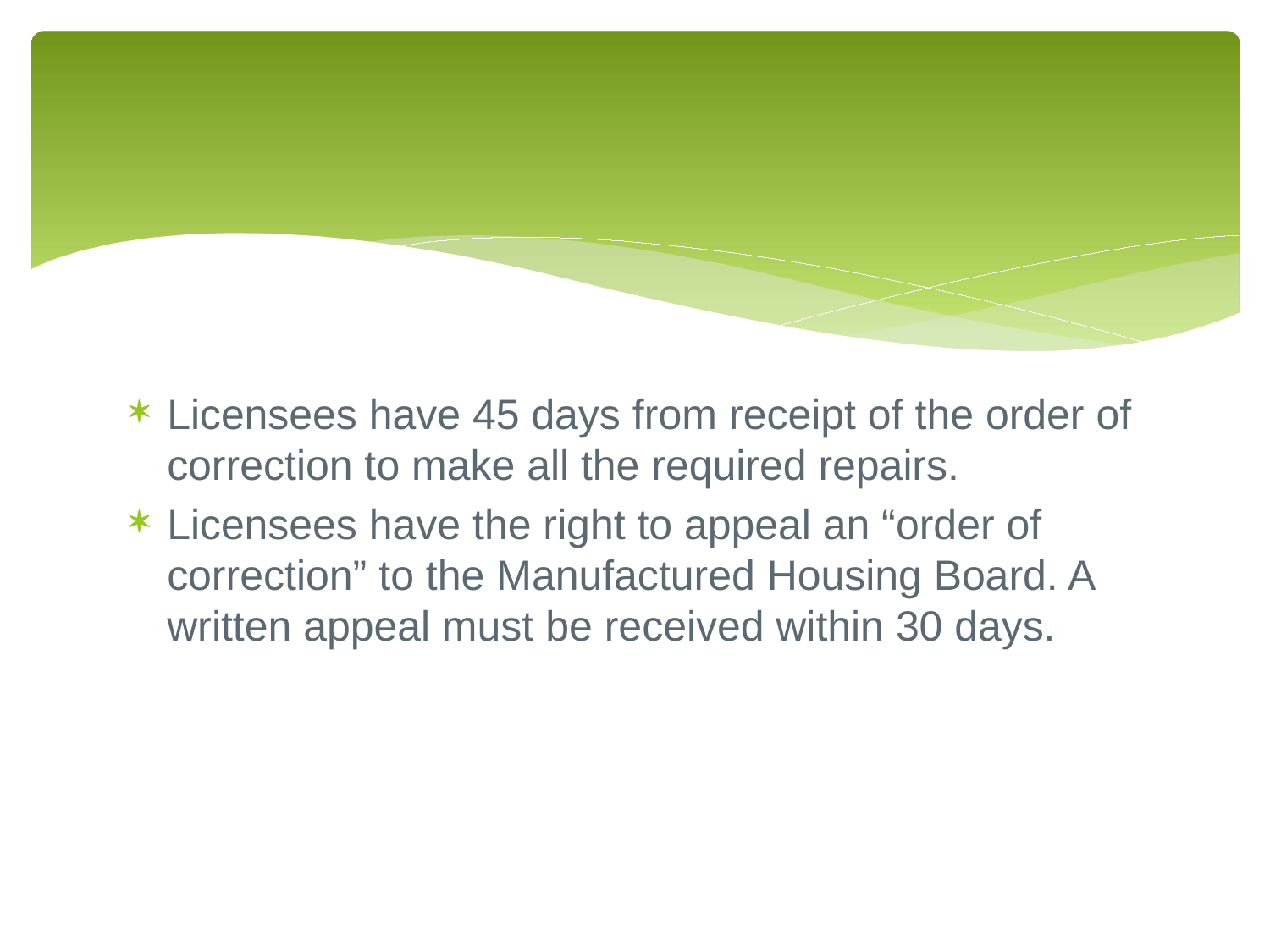

Licensees have 45 days from receipt of the order of correction to make all the required repairs.
Licensees have the right to appeal an “order of correction” to the Manufactured Housing Board. A written appeal must be received within 30 days.